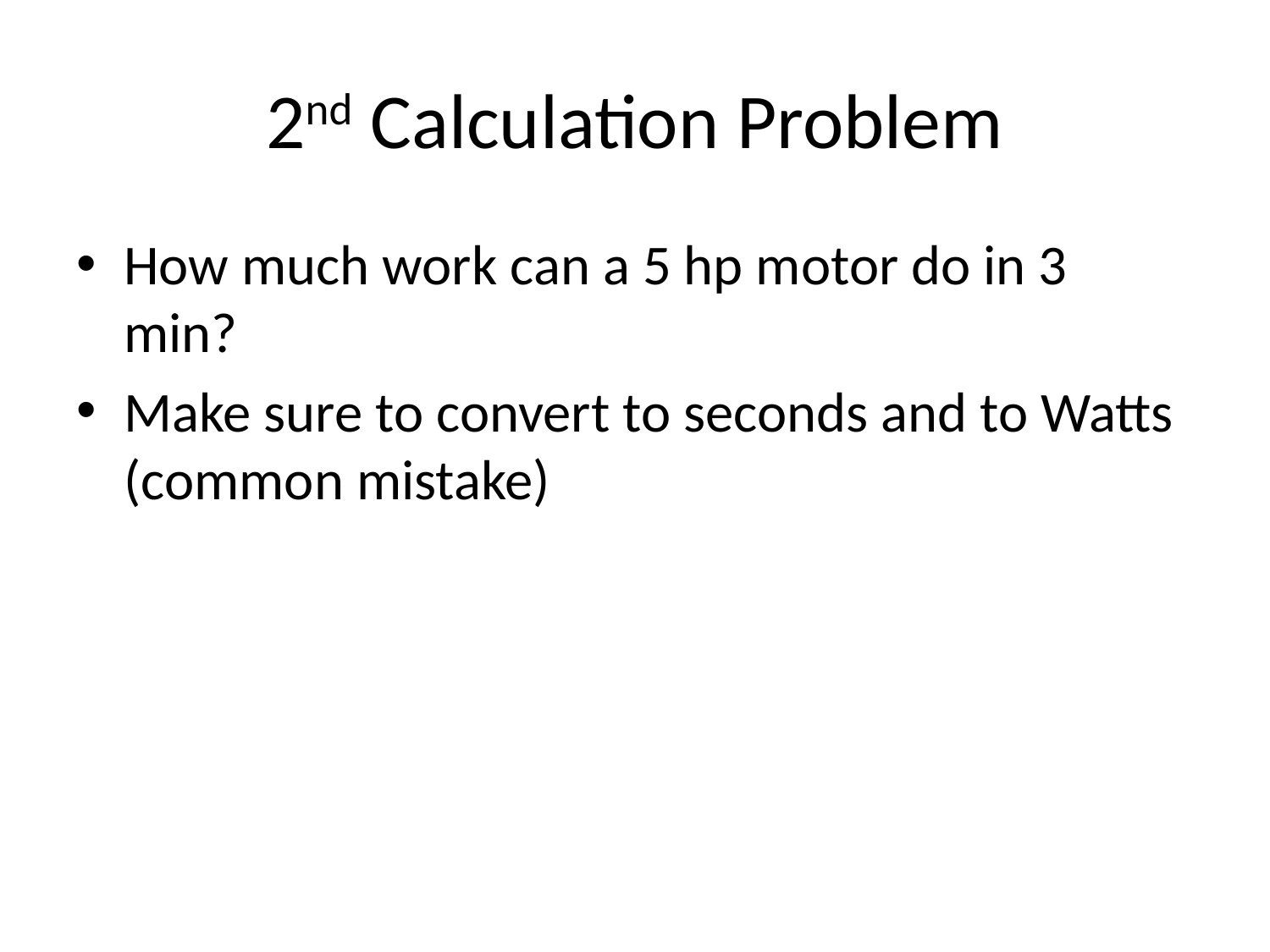

# 2nd Calculation Problem
How much work can a 5 hp motor do in 3 min?
Make sure to convert to seconds and to Watts (common mistake)